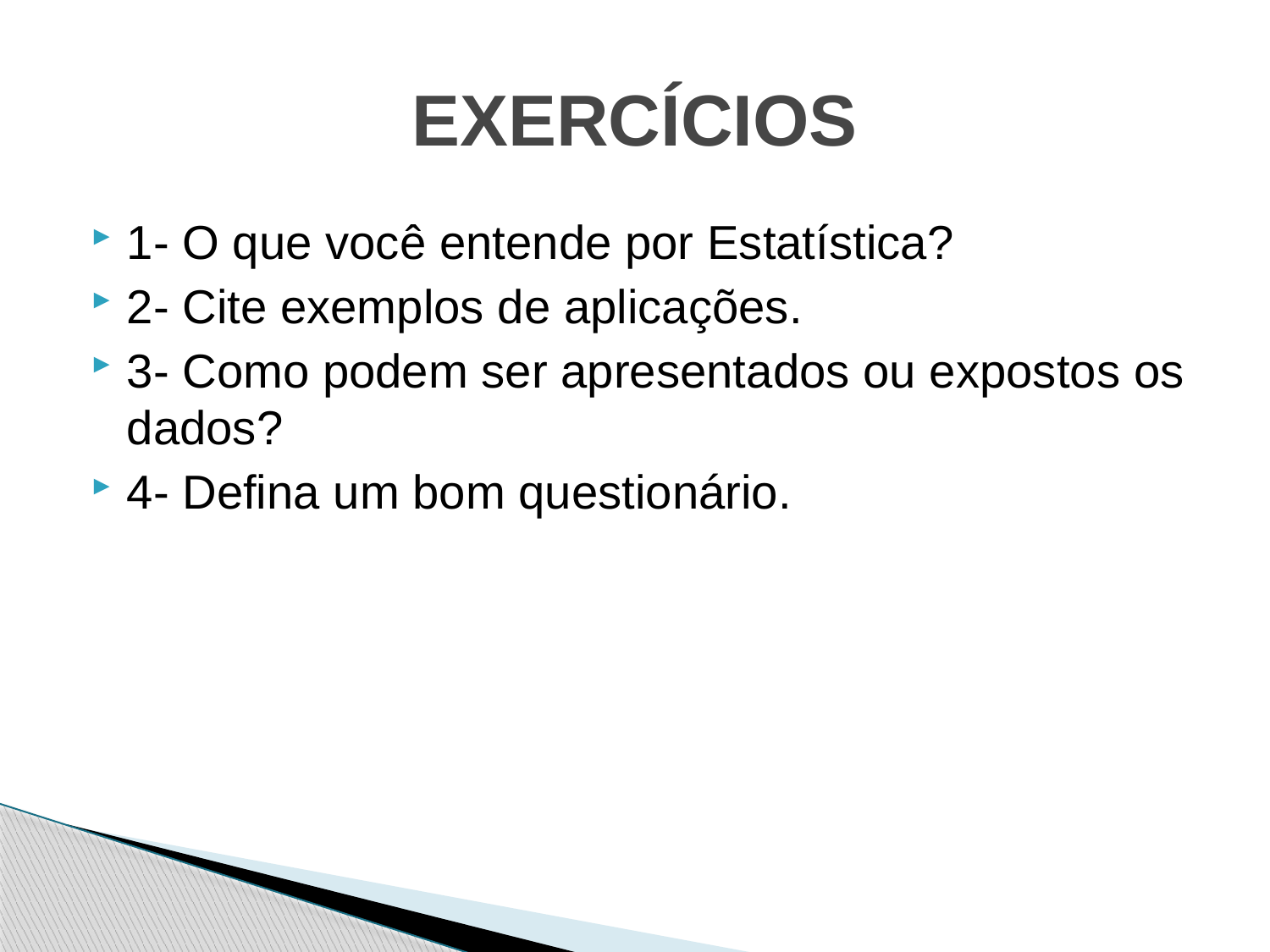

# EXERCÍCIOS
1- O que você entende por Estatística?
2- Cite exemplos de aplicações.
3- Como podem ser apresentados ou expostos os dados?
4- Defina um bom questionário.